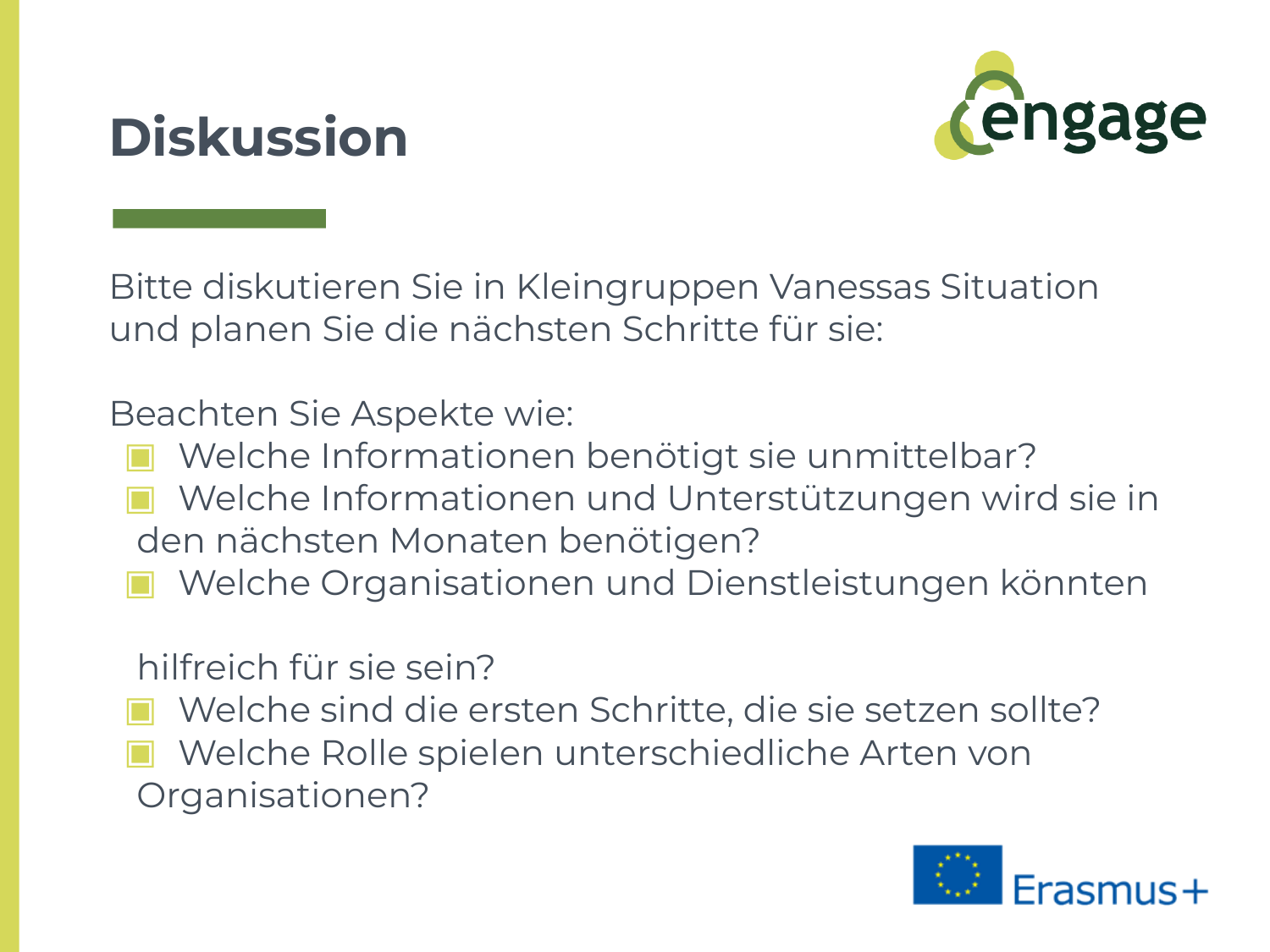

# Diskussion
Bitte diskutieren Sie in Kleingruppen Vanessas Situation und planen Sie die nächsten Schritte für sie:

Beachten Sie Aspekte wie:
 Welche Informationen benötigt sie unmittelbar?
 Welche Informationen und Unterstützungen wird sie in
   den nächsten Monaten benötigen?
 Welche Organisationen und Dienstleistungen könnten
   hilfreich für sie sein?
 Welche sind die ersten Schritte, die sie setzen sollte?
 Welche Rolle spielen unterschiedliche Arten von
   Organisationen?